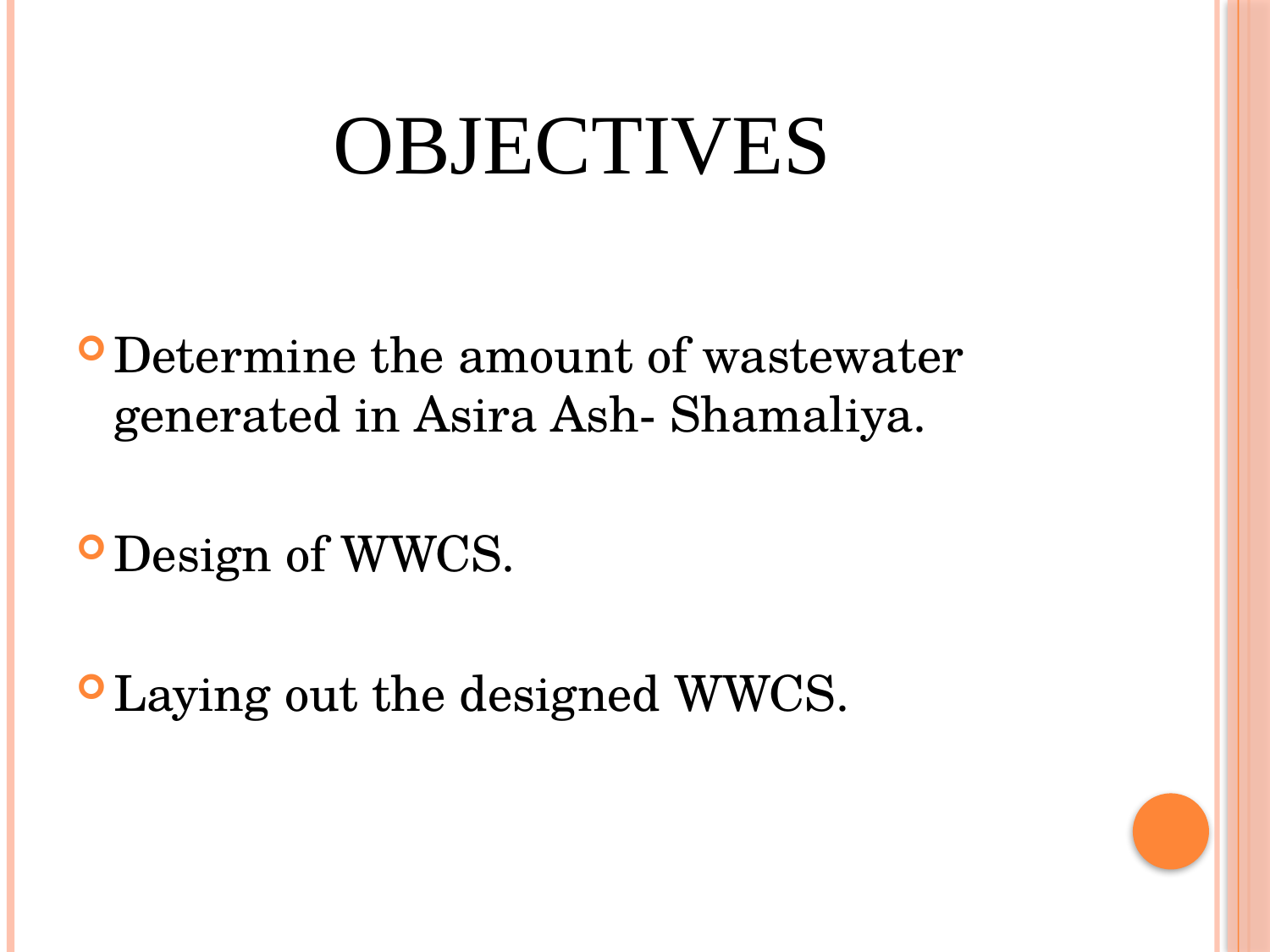

# Objectives
Determine the amount of wastewater generated in Asira Ash- Shamaliya.

Design of WWCS.

Laying out the designed WWCS.